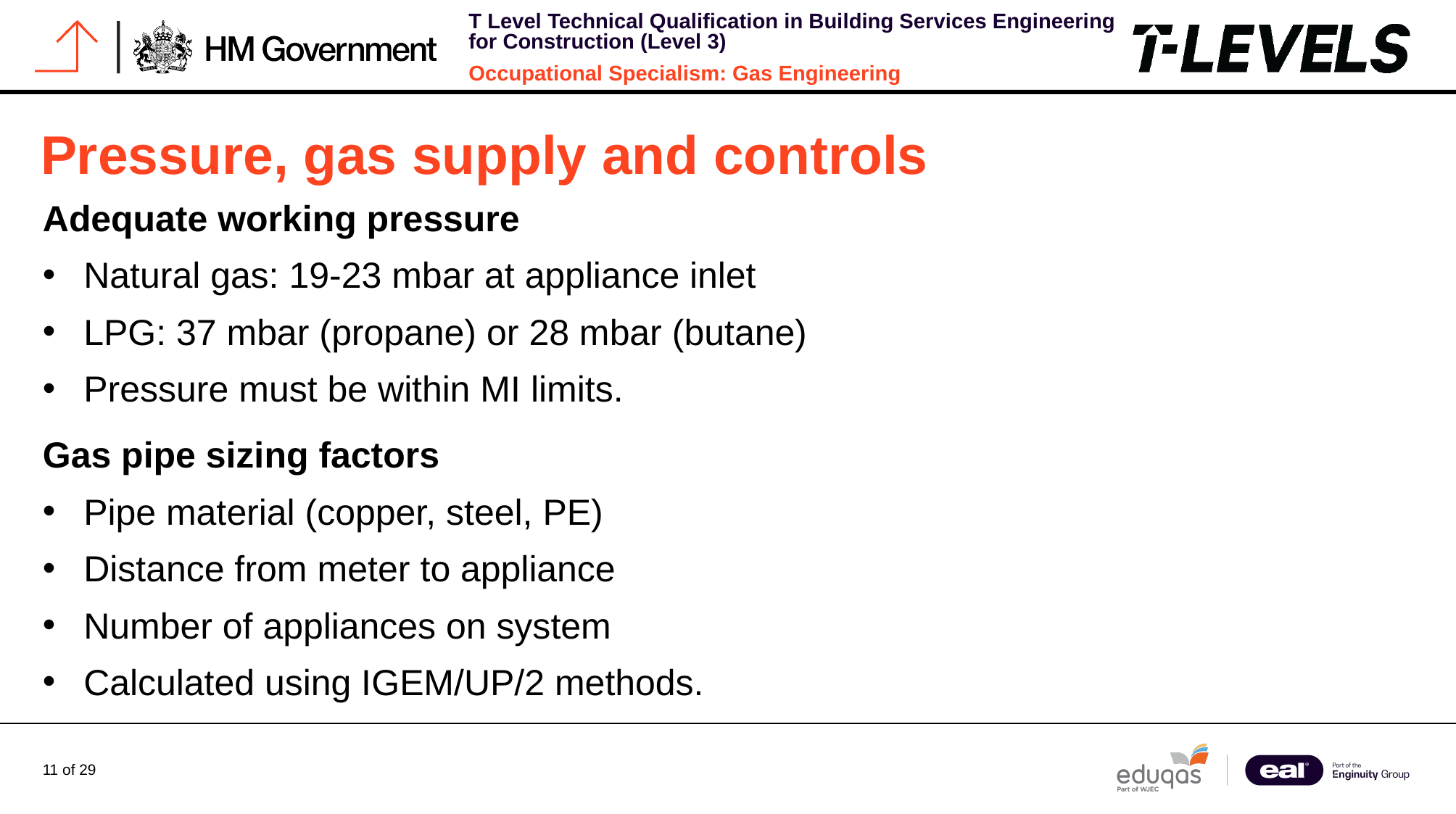

# Pressure, gas supply and controls
Adequate working pressure
Natural gas: 19-23 mbar at appliance inlet
LPG: 37 mbar (propane) or 28 mbar (butane)
Pressure must be within MI limits.
Gas pipe sizing factors
Pipe material (copper, steel, PE)
Distance from meter to appliance
Number of appliances on system
Calculated using IGEM/UP/2 methods.